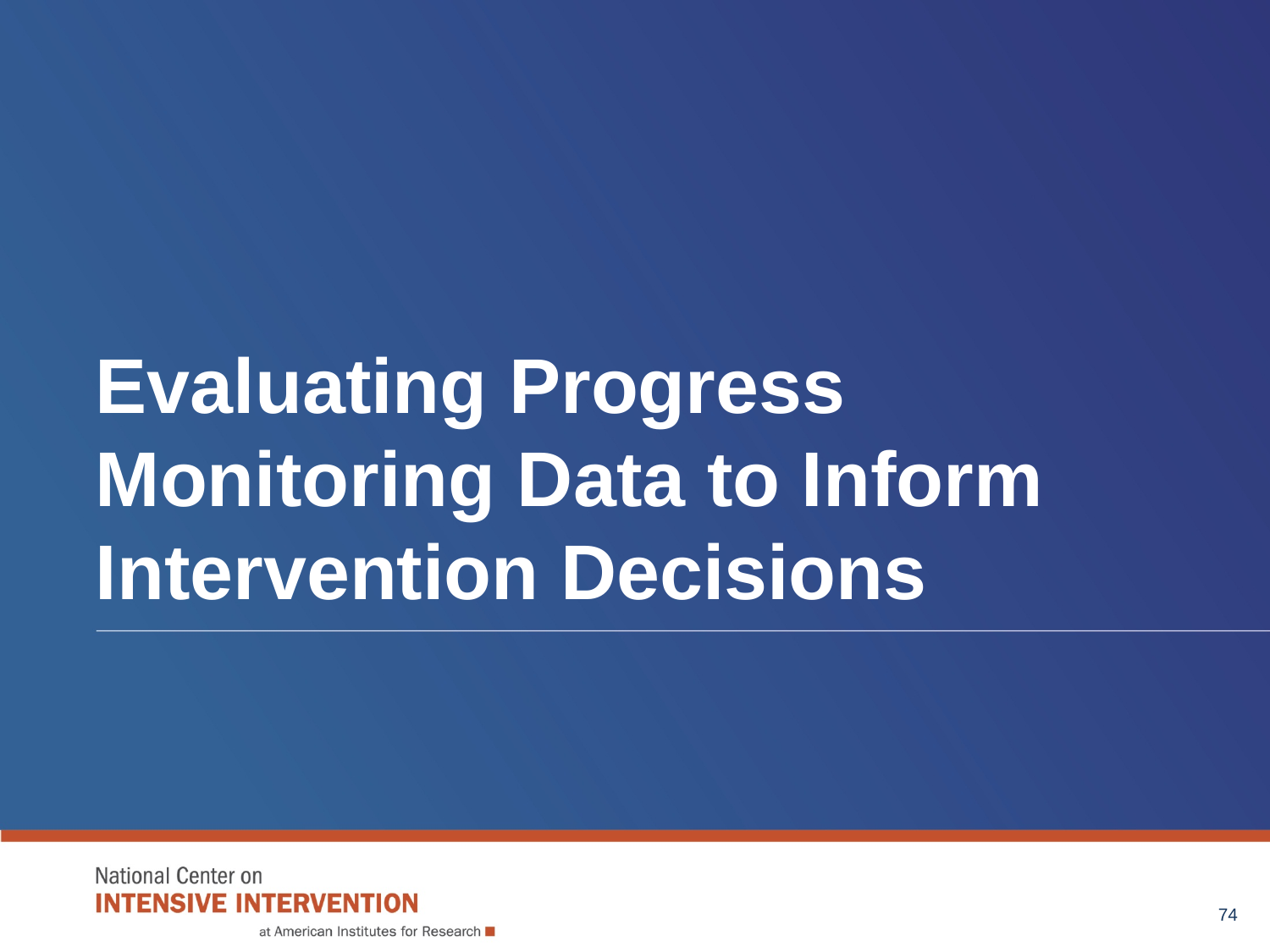

# Evaluating Progress Monitoring Data to Inform Intervention Decisions
74